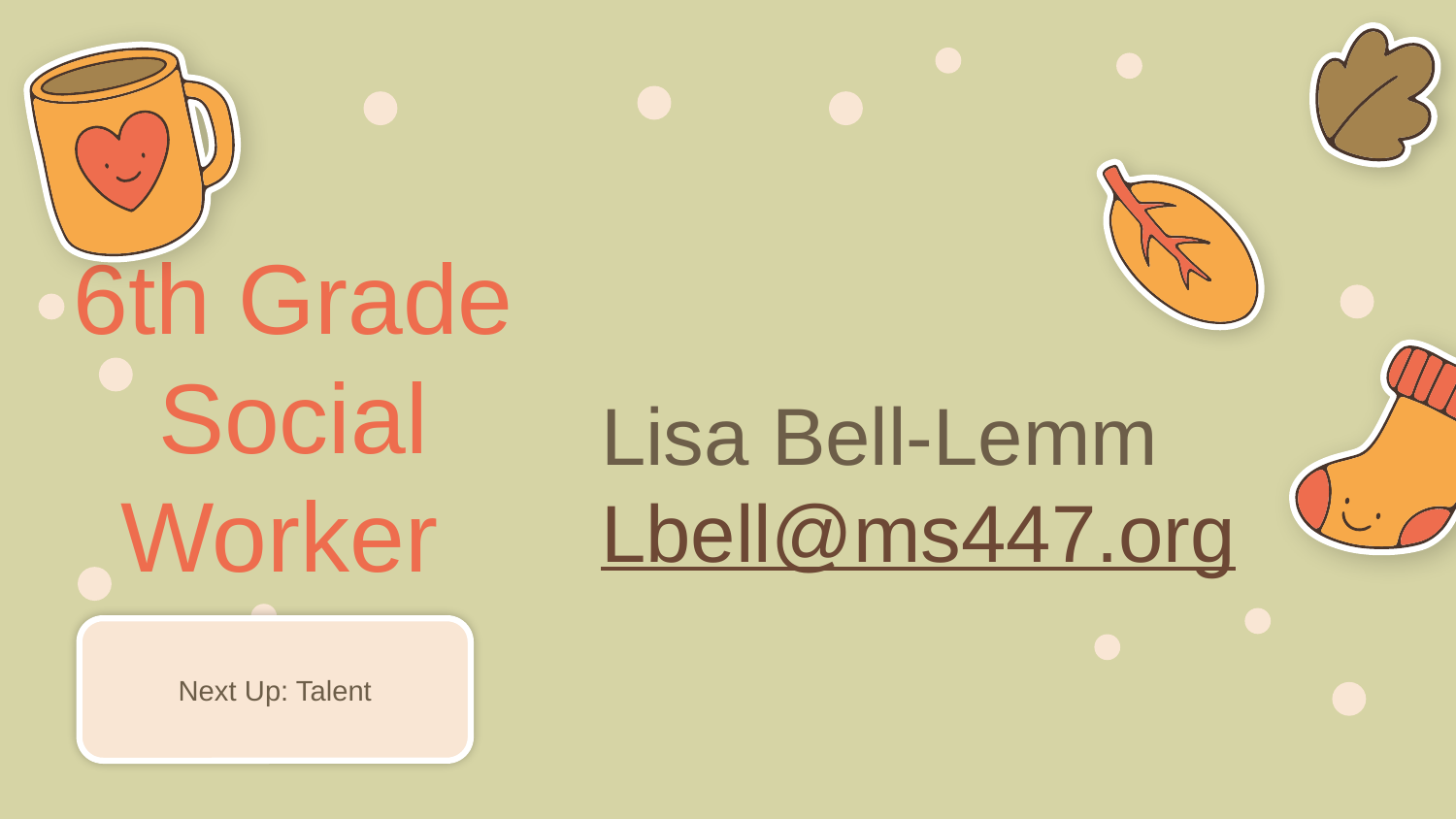

6th Grade
Social Worker

# Lisa Bell-Lemm
Lbell@ms447.org

Next Up: Talent